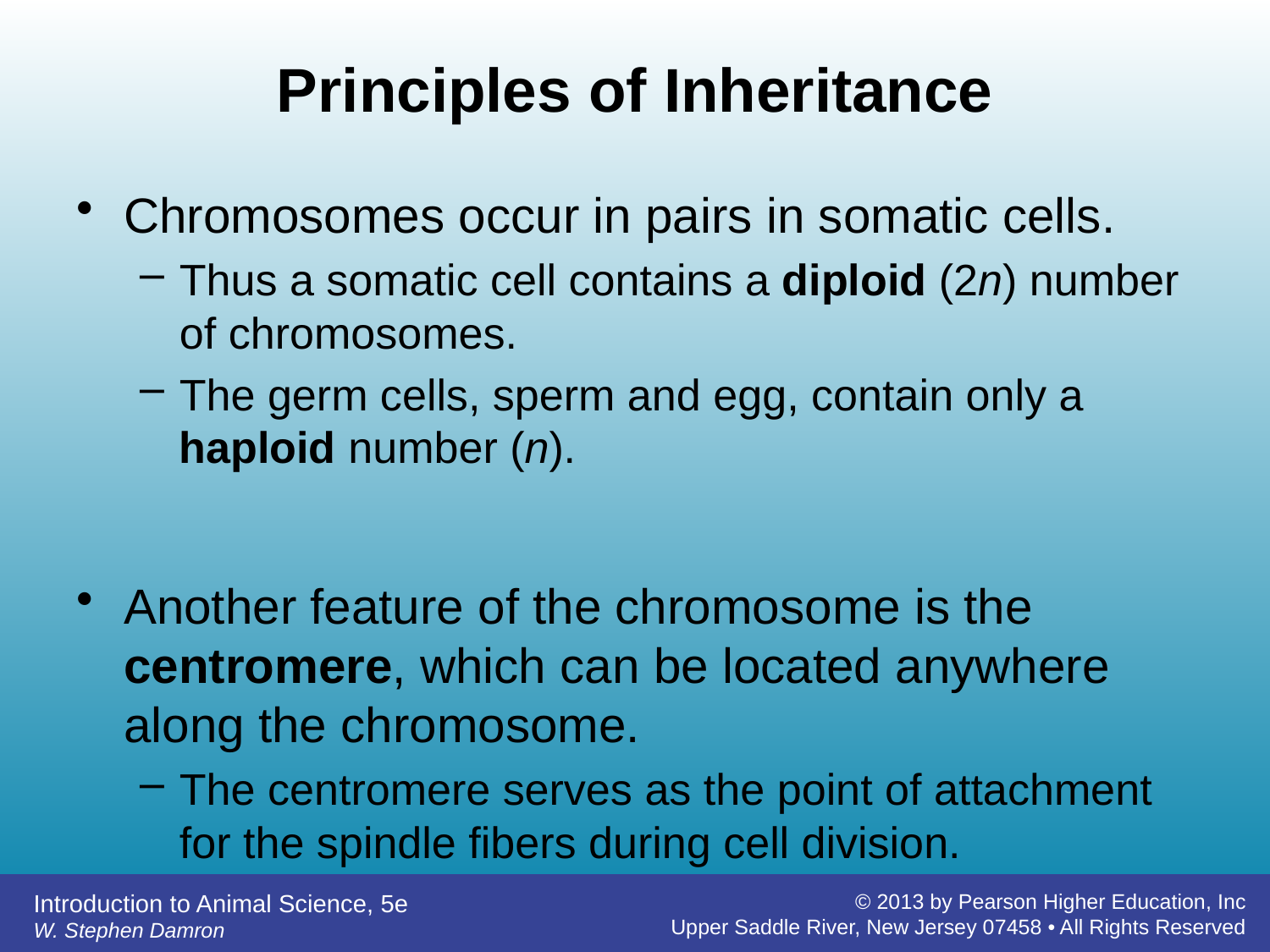

# Principles of Inheritance
Chromosomes occur in pairs in somatic cells.
Thus a somatic cell contains a diploid (2n) number of chromosomes.
The germ cells, sperm and egg, contain only a haploid number (n).

Another feature of the chromosome is the centromere, which can be located anywhere along the chromosome.
The centromere serves as the point of attachment for the spindle fibers during cell division.